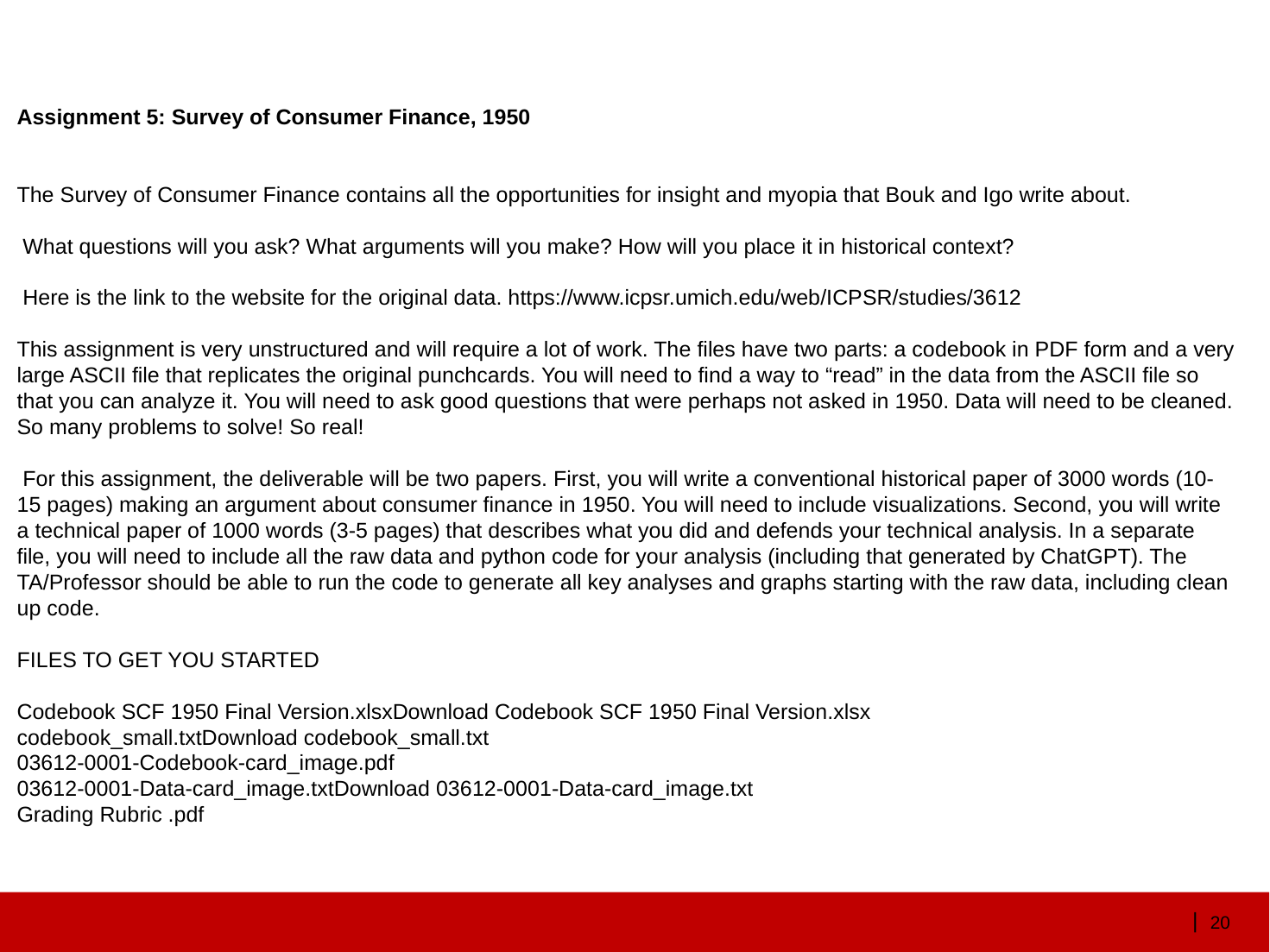

#
Assignment 5: Survey of Consumer Finance, 1950

The Survey of Consumer Finance contains all the opportunities for insight and myopia that Bouk and Igo write about.

 What questions will you ask? What arguments will you make? How will you place it in historical context?

 Here is the link to the website for the original data. https://www.icpsr.umich.edu/web/ICPSR/studies/3612

This assignment is very unstructured and will require a lot of work. The files have two parts: a codebook in PDF form and a very large ASCII file that replicates the original punchcards. You will need to find a way to “read” in the data from the ASCII file so that you can analyze it. You will need to ask good questions that were perhaps not asked in 1950. Data will need to be cleaned. So many problems to solve! So real!

 For this assignment, the deliverable will be two papers. First, you will write a conventional historical paper of 3000 words (10-15 pages) making an argument about consumer finance in 1950. You will need to include visualizations. Second, you will write a technical paper of 1000 words (3-5 pages) that describes what you did and defends your technical analysis. In a separate file, you will need to include all the raw data and python code for your analysis (including that generated by ChatGPT). The TA/Professor should be able to run the code to generate all key analyses and graphs starting with the raw data, including clean up code.

FILES TO GET YOU STARTED

Codebook SCF 1950 Final Version.xlsxDownload Codebook SCF 1950 Final Version.xlsx
codebook_small.txtDownload codebook_small.txt
03612-0001-Codebook-card_image.pdf
03612-0001-Data-card_image.txtDownload 03612-0001-Data-card_image.txt
Grading Rubric .pdf

20